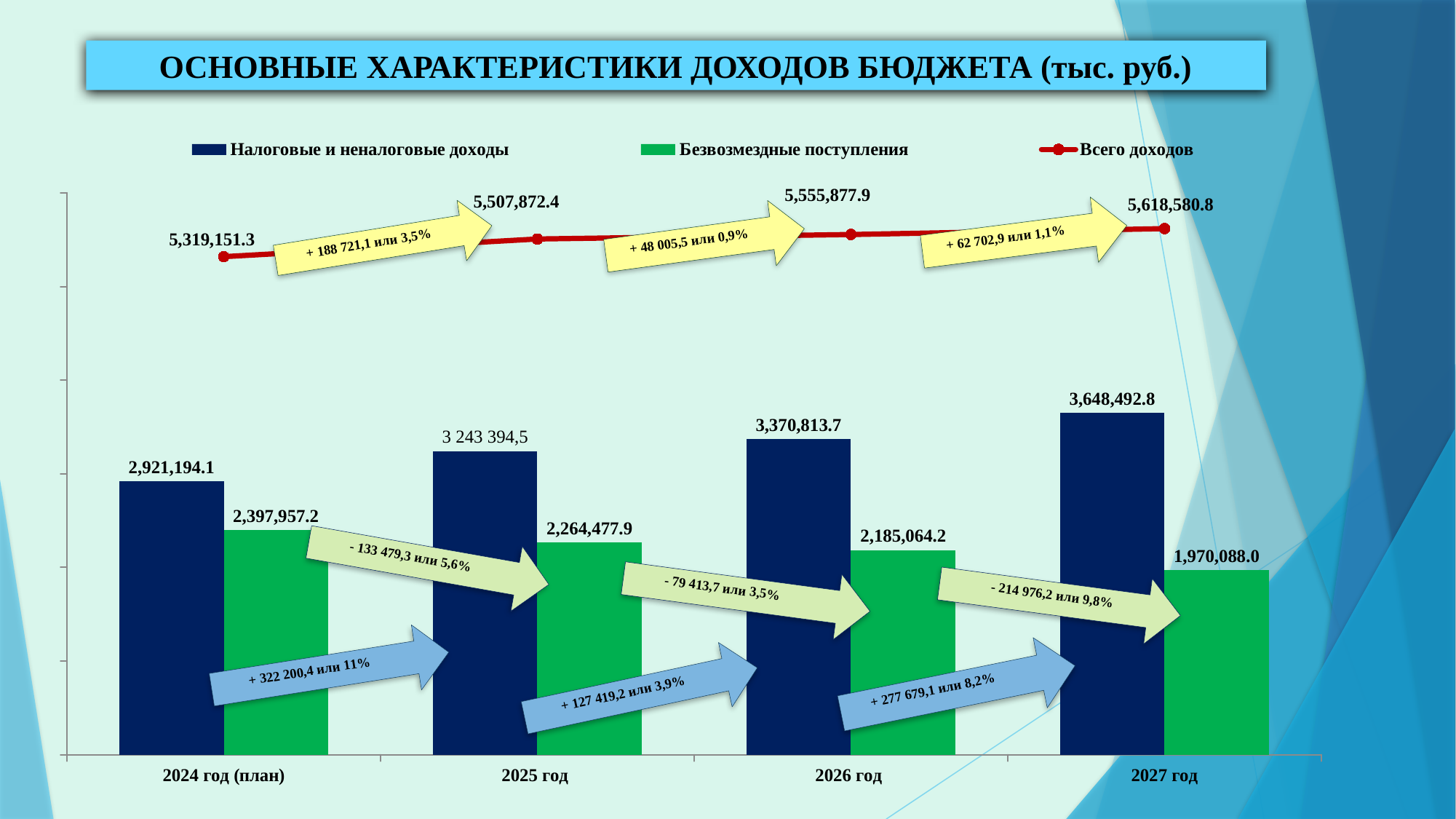

ОСНОВНЫЕ ХАРАКТЕРИСТИКИ ДОХОДОВ БЮДЖЕТА (тыс. руб.)

### Chart

| Category | Налоговые и неналоговые доходы | Безвозмездные поступления | Всего доходов |
|---|---|---|---|
| 2024 год (план) | 2921194.1 | 2397957.2 | 5319151.3 |
| 2025 год  | 3243394.5 | 2264477.9 | 5507872.4 |
| 2026 год  | 3370813.7 | 2185064.2 | 5555877.9 |
| 2027 год | 3648492.8 | 1970088.0 | 5618580.8 |